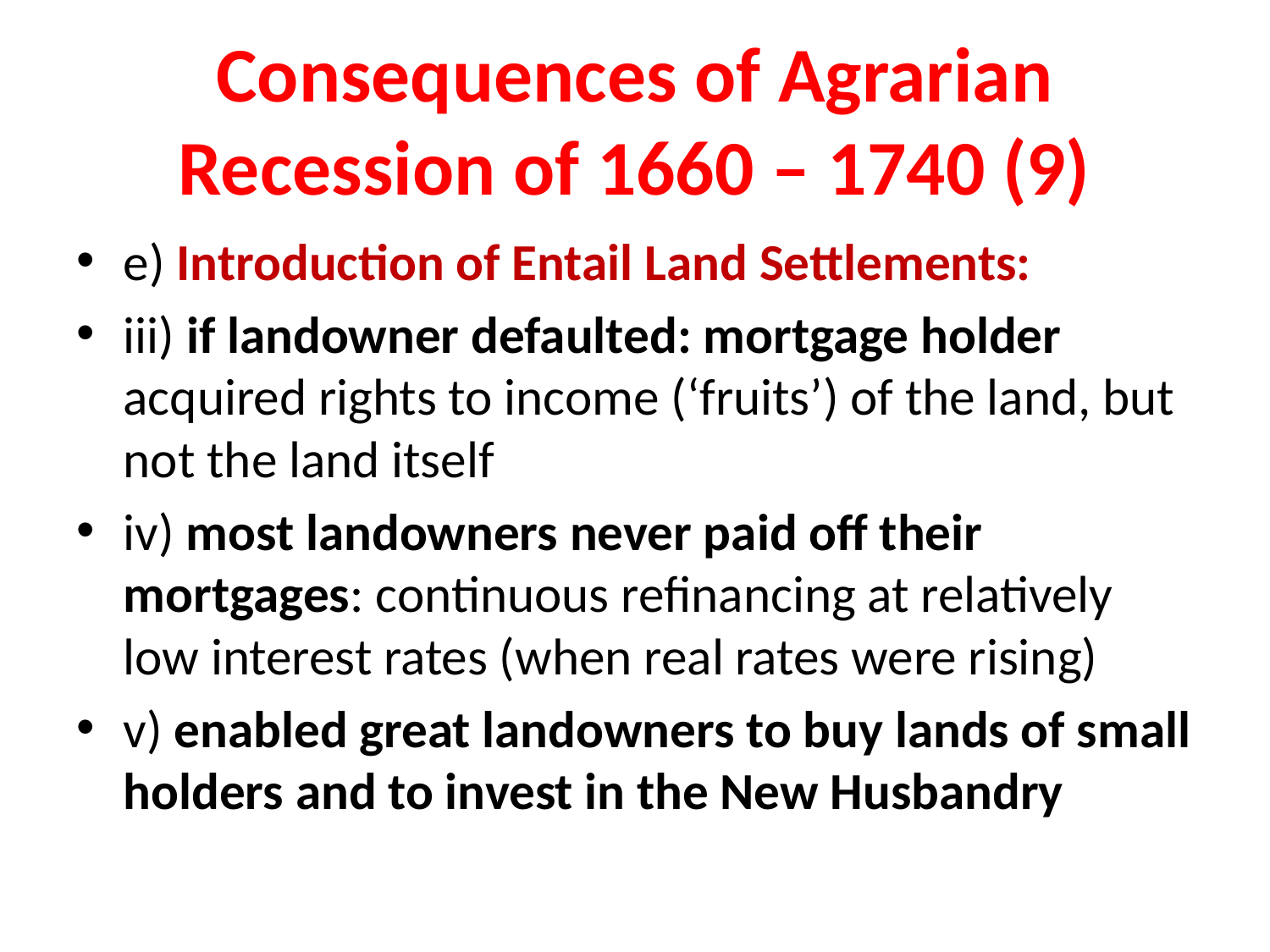

# Consequences of Agrarian Recession of 1660 – 1740 (9)
e) Introduction of Entail Land Settlements:
iii) if landowner defaulted: mortgage holder acquired rights to income (‘fruits’) of the land, but not the land itself
iv) most landowners never paid off their mortgages: continuous refinancing at relatively low interest rates (when real rates were rising)
v) enabled great landowners to buy lands of small holders and to invest in the New Husbandry